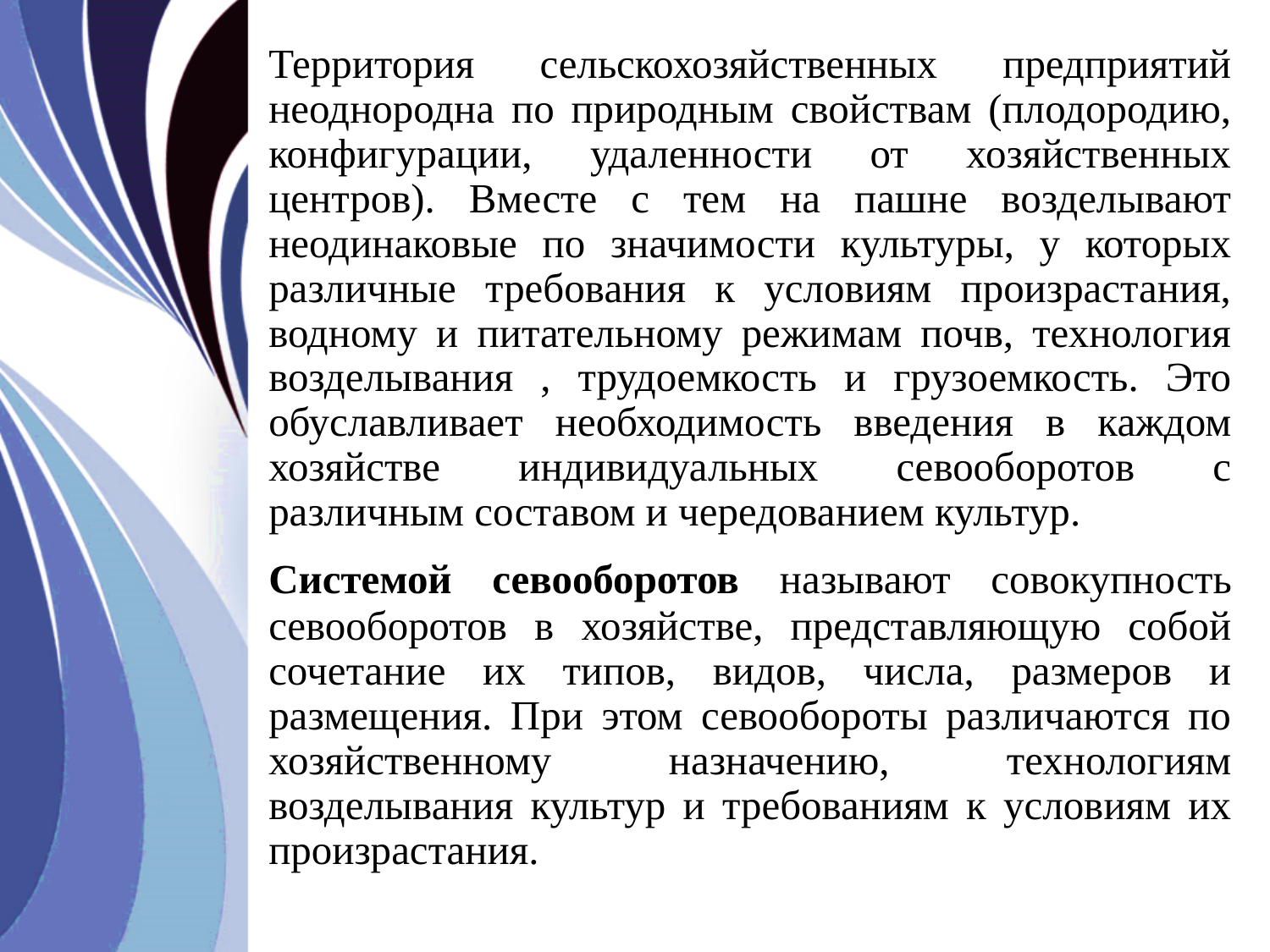

Территория сельскохозяйственных предприятий неоднородна по природным свойствам (плодородию, конфигурации, удаленности от хозяйственных центров). Вместе с тем на пашне возделывают неодинаковые по значимости культуры, у которых различные требования к условиям произрастания, водному и питательному режимам почв, технология возделывания , трудоемкость и грузоемкость. Это обуславливает необходимость введения в каждом хозяйстве индивидуальных севооборотов с различным составом и чередованием культур.
		Системой севооборотов называют совокупность севооборотов в хозяйстве, представляющую собой сочетание их типов, видов, числа, размеров и размещения. При этом севообороты различаются по хозяйственному назначению, технологиям возделывания культур и требованиям к условиям их произрастания.